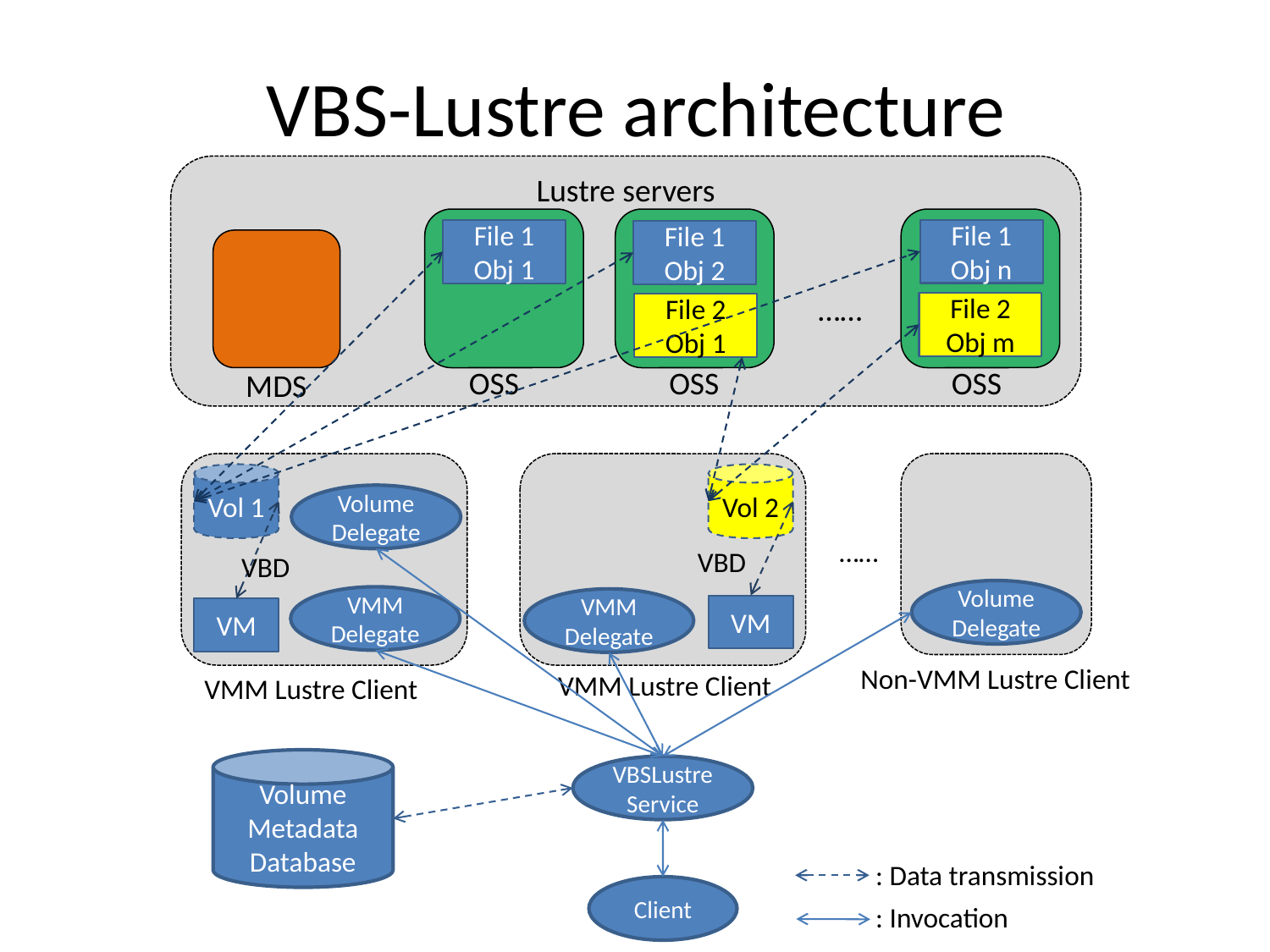

# VBS-Lustre architecture
Lustre servers

File 1
Obj n
File 1
Obj 1
File 1
Obj 2

……
File 2
Obj m
File 2
Obj 1
OSS
OSS
OSS
MDS

Vol 1
Vol 2
Volume Delegate
……
VBD
VBD
Volume Delegate
VMM Delegate
VMM Delegate
VM
VM
Non-VMM Lustre Client
VMM Lustre Client
VMM Lustre Client
Volume Metadata Database
VBSLustre
Service
: Data transmission
Client
: Invocation